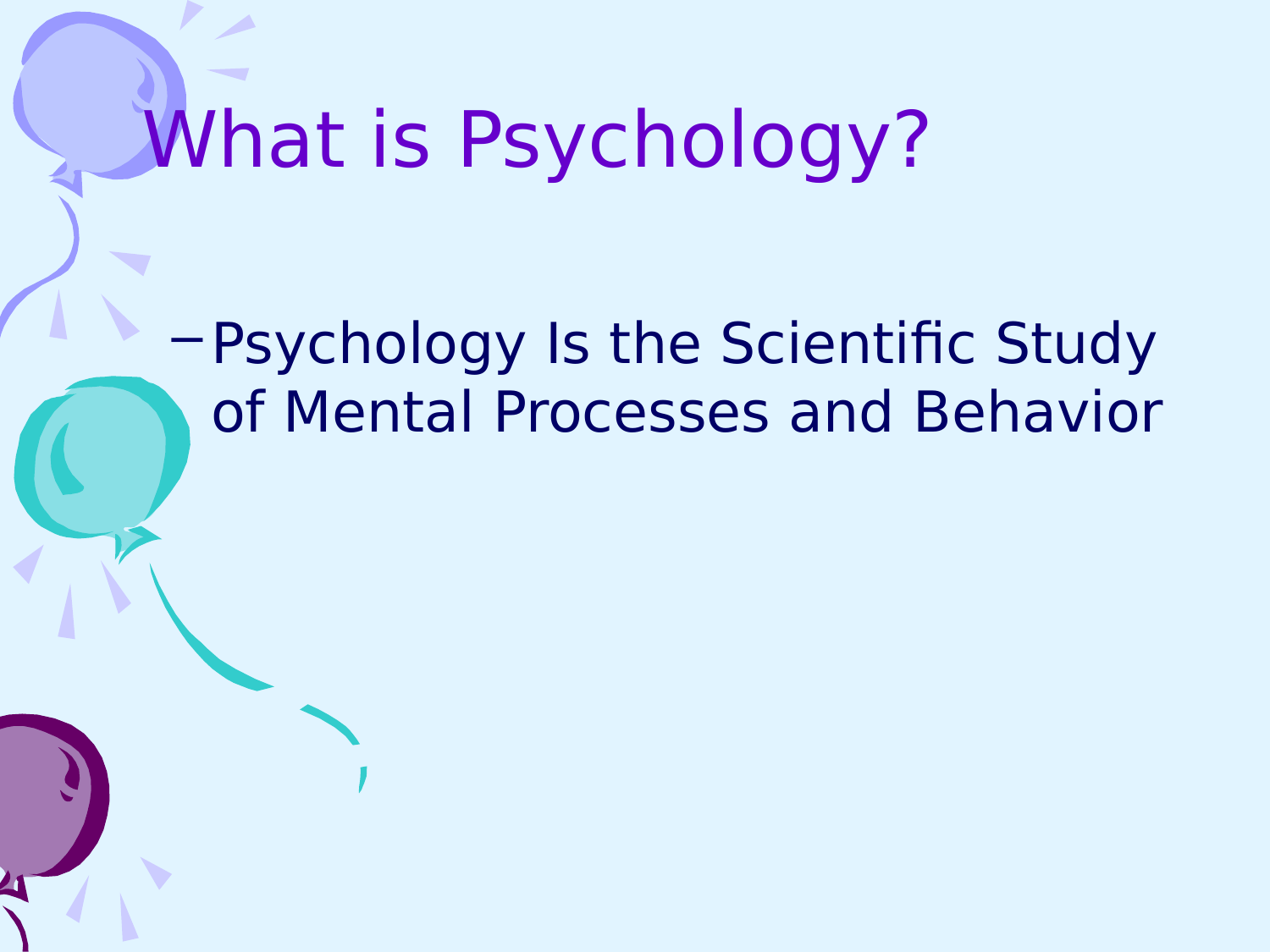

# What is Psychology?

Psychology Is the Scientific Study of Mental Processes and Behavior